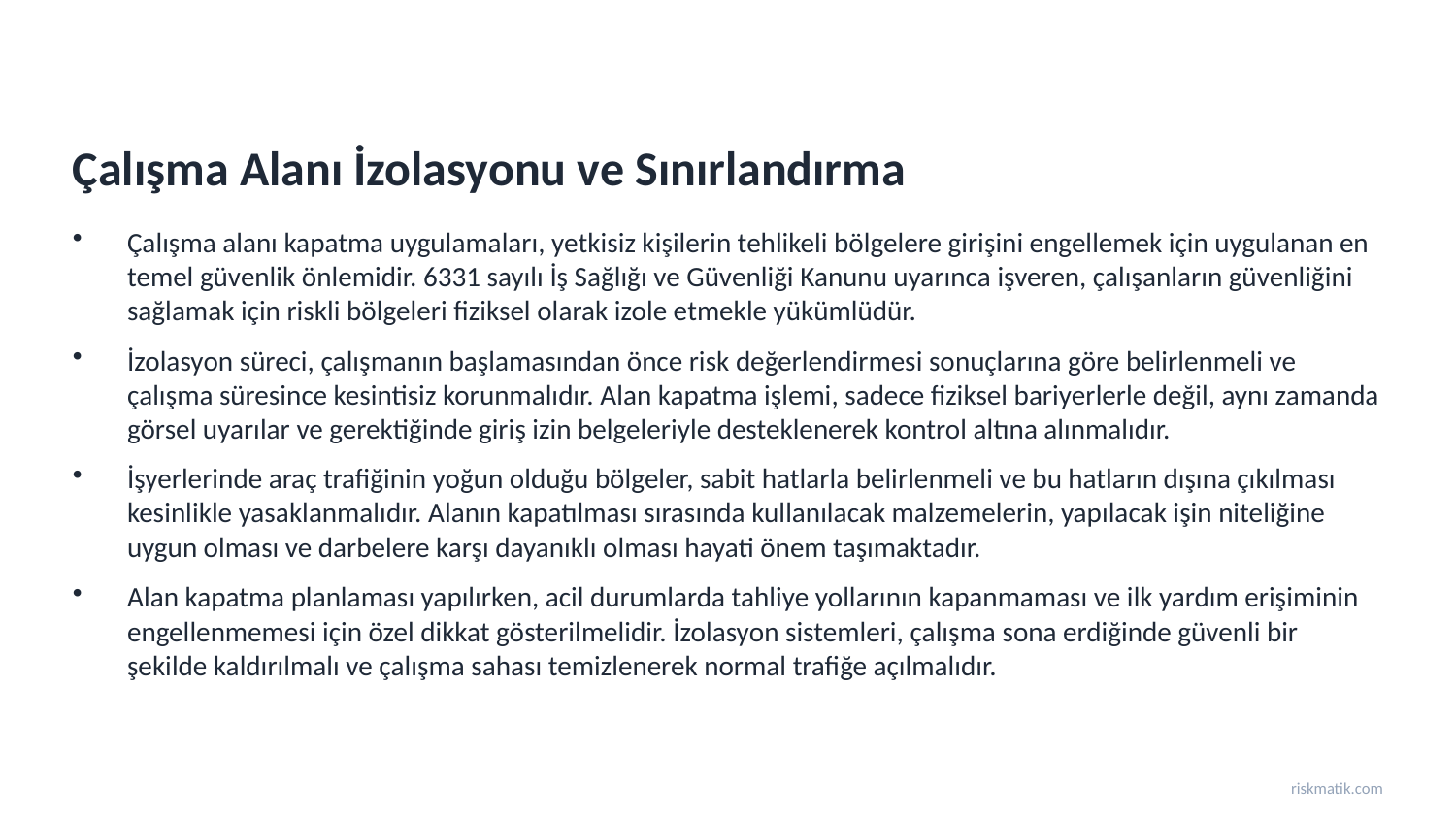

Çalışma Alanı İzolasyonu ve Sınırlandırma
Çalışma alanı kapatma uygulamaları, yetkisiz kişilerin tehlikeli bölgelere girişini engellemek için uygulanan en temel güvenlik önlemidir. 6331 sayılı İş Sağlığı ve Güvenliği Kanunu uyarınca işveren, çalışanların güvenliğini sağlamak için riskli bölgeleri fiziksel olarak izole etmekle yükümlüdür.
İzolasyon süreci, çalışmanın başlamasından önce risk değerlendirmesi sonuçlarına göre belirlenmeli ve çalışma süresince kesintisiz korunmalıdır. Alan kapatma işlemi, sadece fiziksel bariyerlerle değil, aynı zamanda görsel uyarılar ve gerektiğinde giriş izin belgeleriyle desteklenerek kontrol altına alınmalıdır.
İşyerlerinde araç trafiğinin yoğun olduğu bölgeler, sabit hatlarla belirlenmeli ve bu hatların dışına çıkılması kesinlikle yasaklanmalıdır. Alanın kapatılması sırasında kullanılacak malzemelerin, yapılacak işin niteliğine uygun olması ve darbelere karşı dayanıklı olması hayati önem taşımaktadır.
Alan kapatma planlaması yapılırken, acil durumlarda tahliye yollarının kapanmaması ve ilk yardım erişiminin engellenmemesi için özel dikkat gösterilmelidir. İzolasyon sistemleri, çalışma sona erdiğinde güvenli bir şekilde kaldırılmalı ve çalışma sahası temizlenerek normal trafiğe açılmalıdır.
riskmatik.com